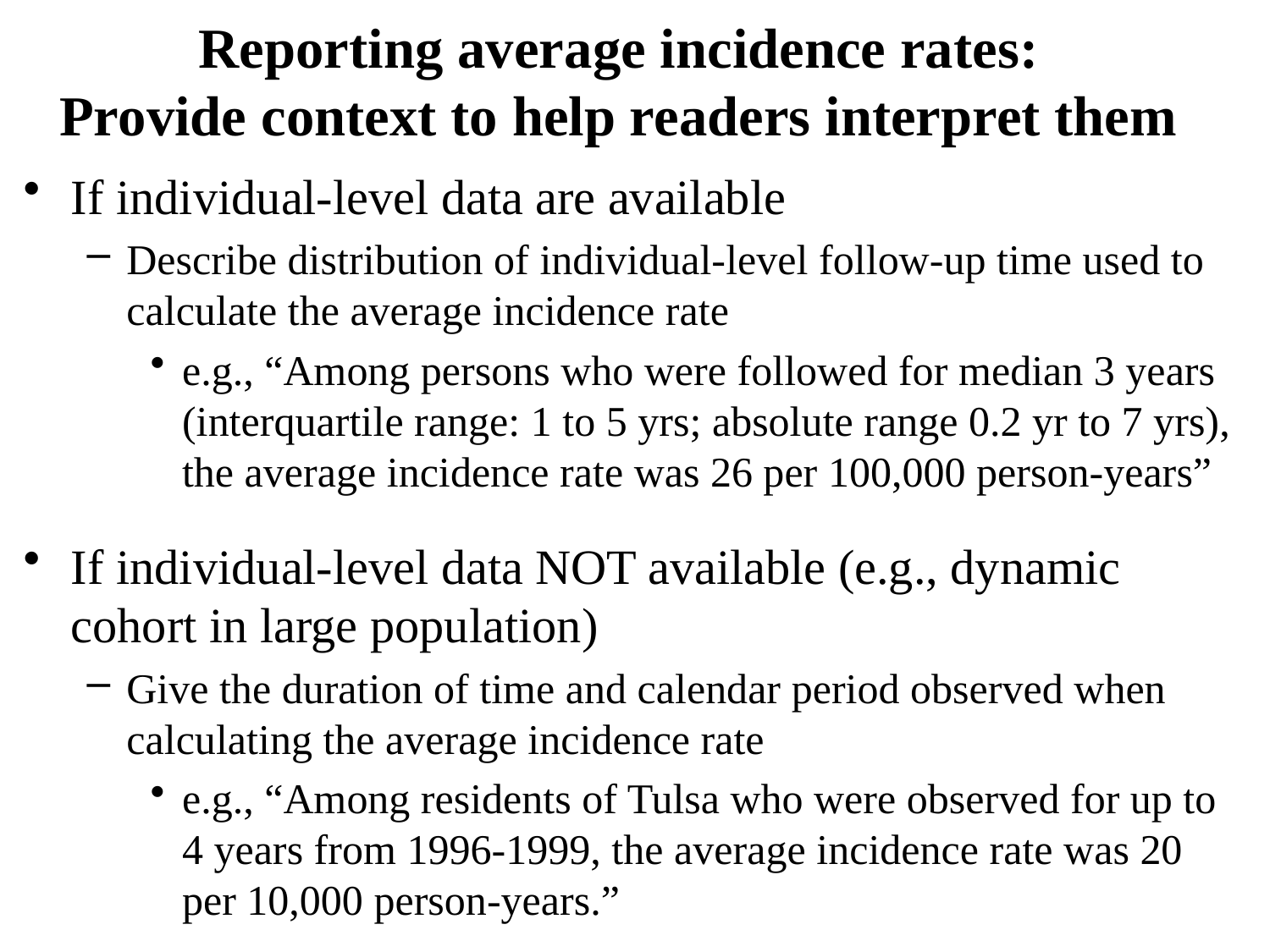

# Reporting average incidence rates: Provide context to help readers interpret them
If individual-level data are available
Describe distribution of individual-level follow-up time used to calculate the average incidence rate
e.g., “Among persons who were followed for median 3 years (interquartile range: 1 to 5 yrs; absolute range 0.2 yr to 7 yrs), the average incidence rate was 26 per 100,000 person-years”

If individual-level data NOT available (e.g., dynamic cohort in large population)
Give the duration of time and calendar period observed when calculating the average incidence rate
e.g., “Among residents of Tulsa who were observed for up to 4 years from 1996-1999, the average incidence rate was 20 per 10,000 person-years.”